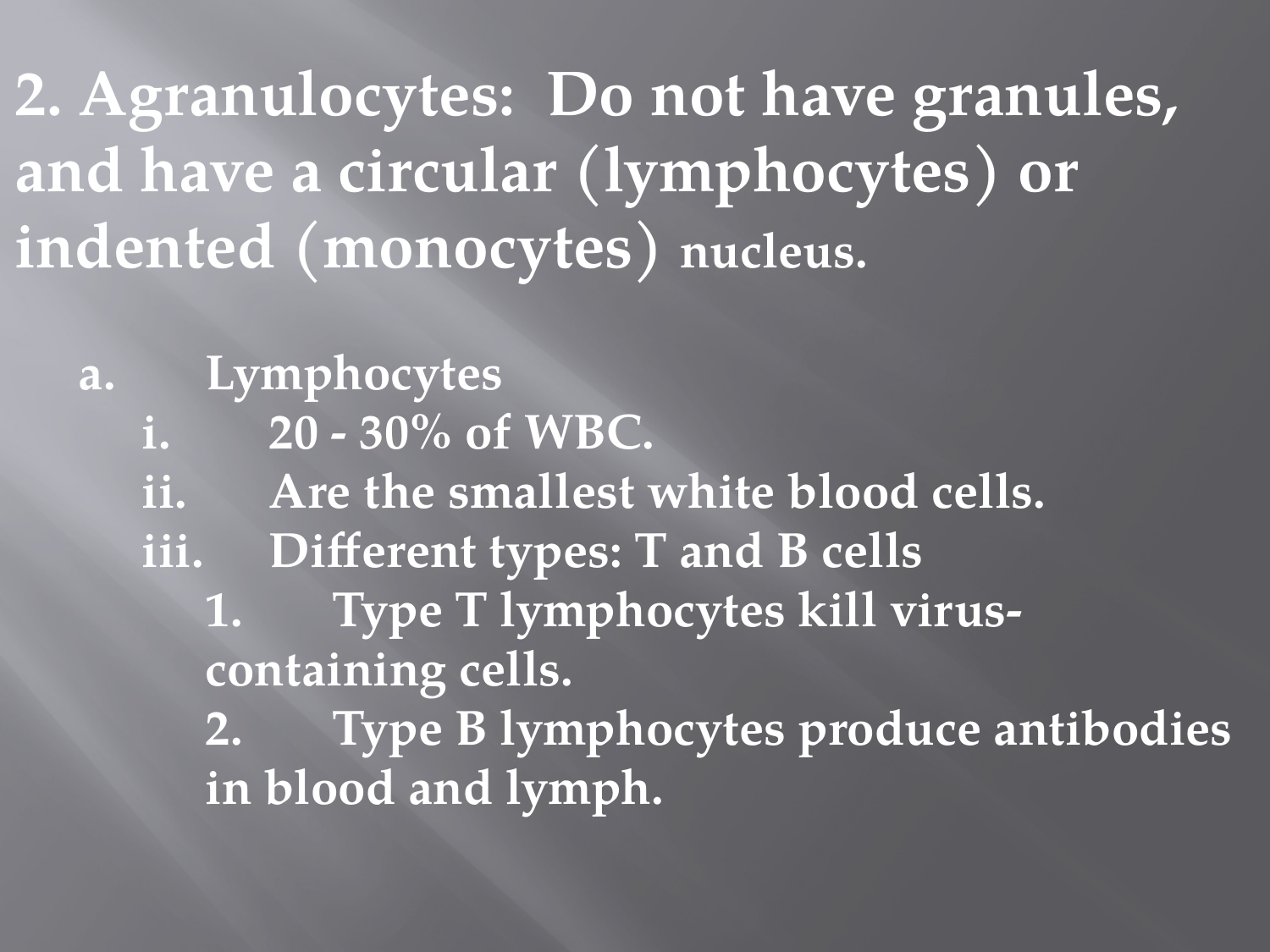

#
2. Agranulocytes:  Do not have granules, and have a circular (lymphocytes) or indented (monocytes) nucleus.

a.	Lymphocytes
i.	20 - 30% of WBC.
ii.	Are the smallest white blood cells.
iii.	Different types: T and B cells
1.	Type T lymphocytes kill virus-containing cells.
2.	Type B lymphocytes produce antibodies in blood and lymph.